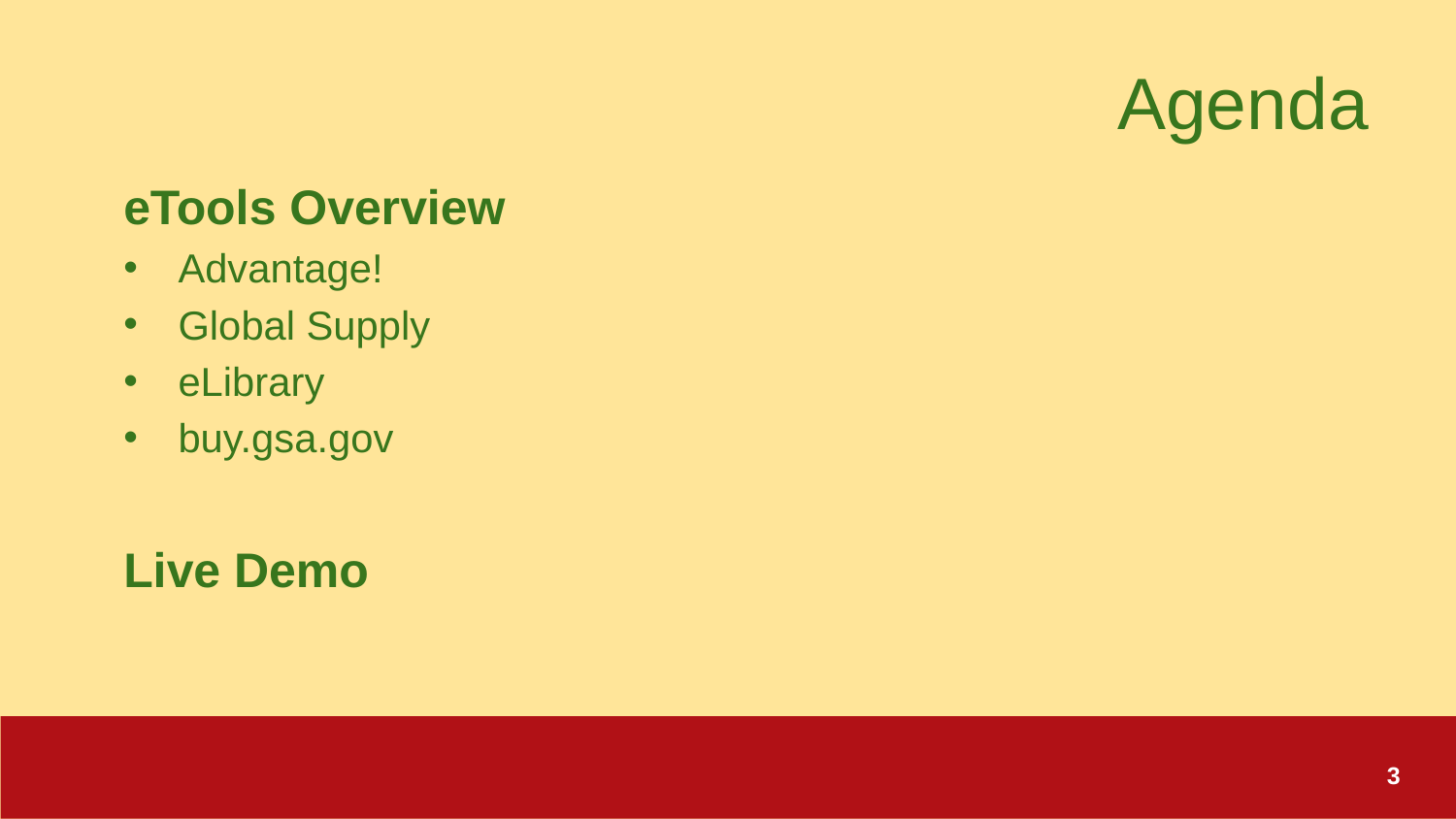

# Agenda
eTools Overview
Advantage!
Global Supply
eLibrary
buy.gsa.gov

Live Demo